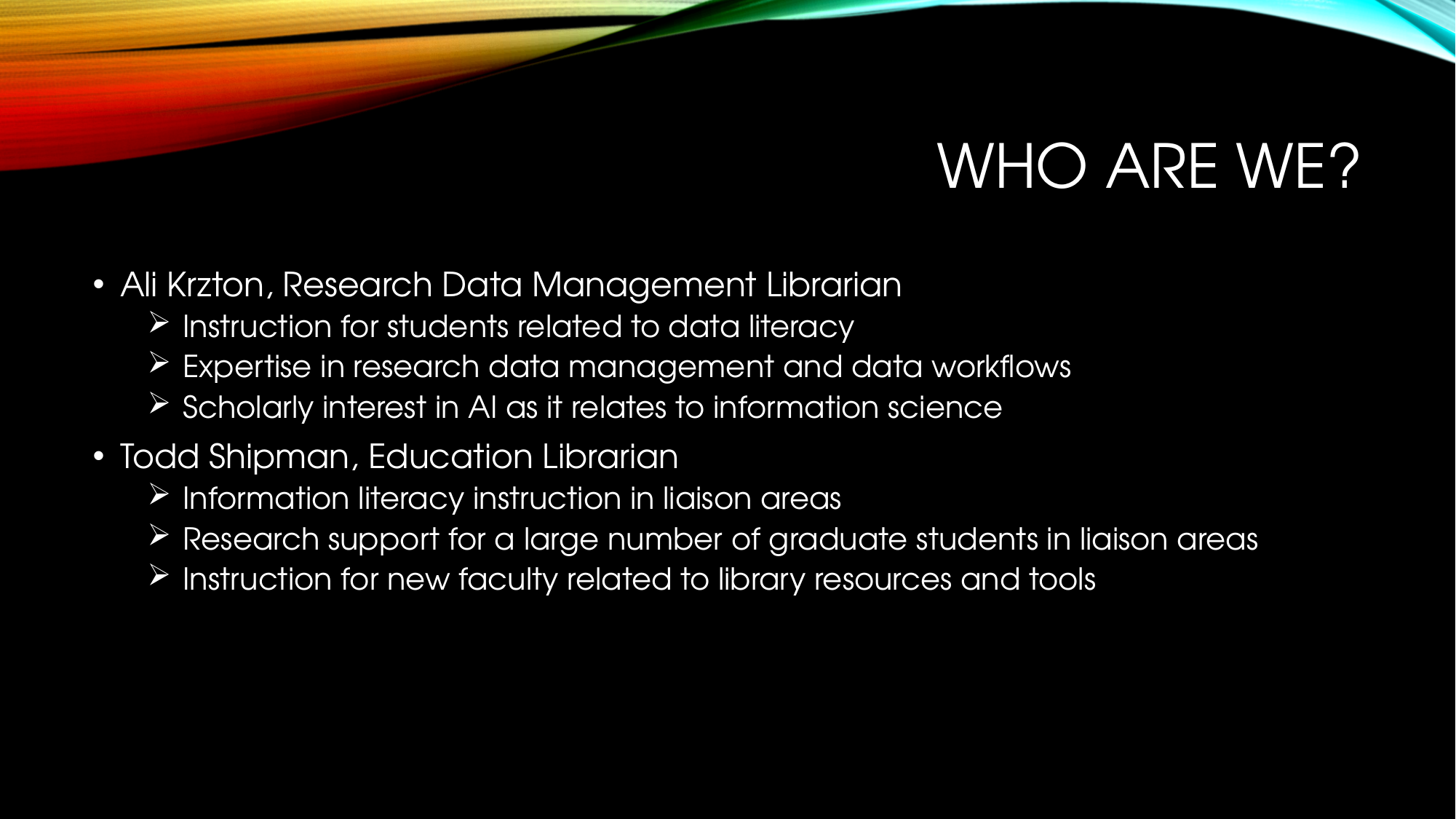

# Who are we?
Ali Krzton, Research Data Management Librarian
 Instruction for students related to data literacy
 Expertise in research data management and data workflows
 Scholarly interest in AI as it relates to information science
Todd Shipman, Education Librarian
 Information literacy instruction in liaison areas
 Research support for a large number of graduate students in liaison areas
 Instruction for new faculty related to library resources and tools